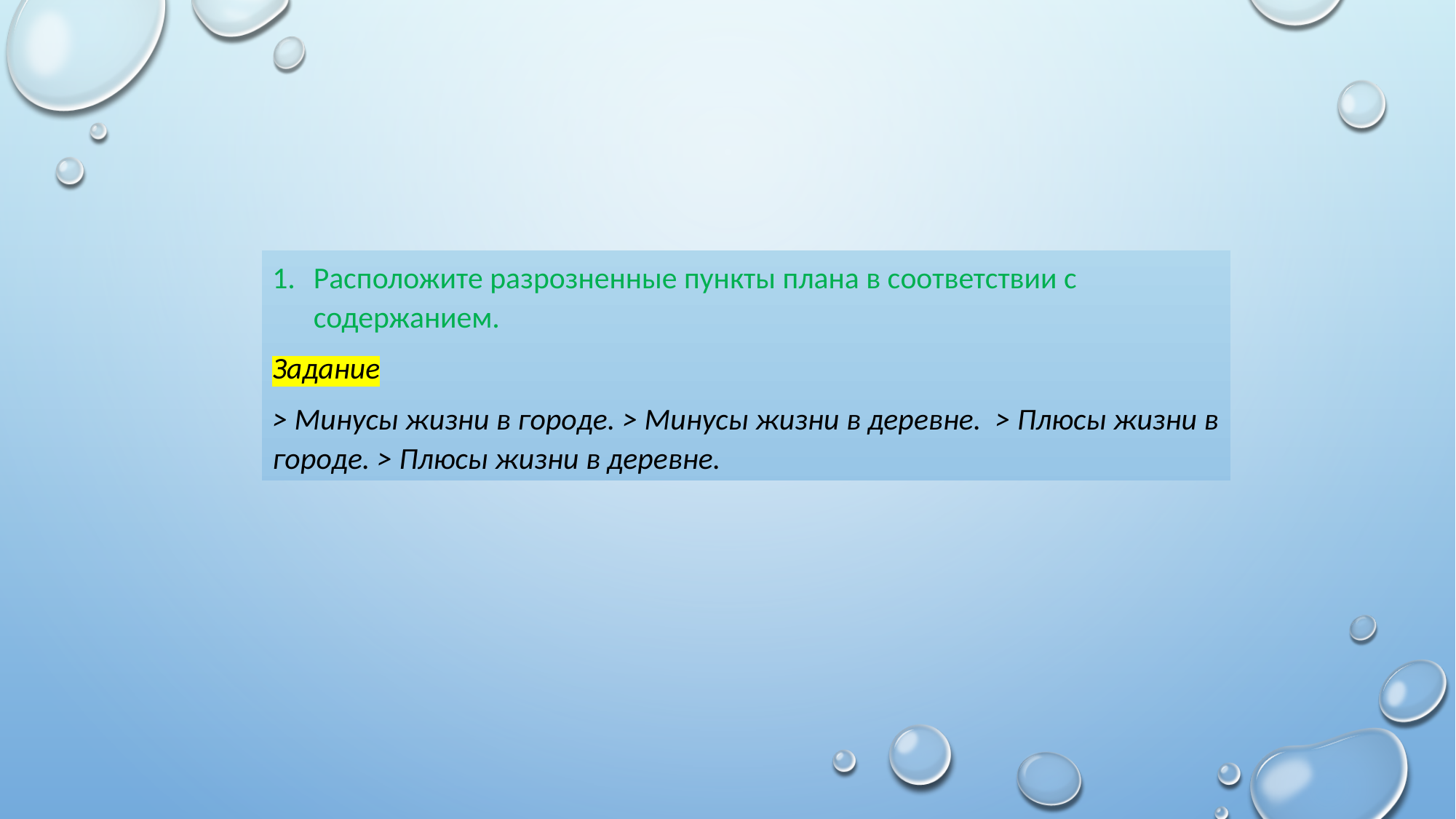

Расположите разрозненные пункты плана в соответствии с содержанием.
Задание
> Минусы жизни в городе. > Минусы жизни в деревне.  > Плюсы жизни в городе. > Плюсы жизни в деревне.